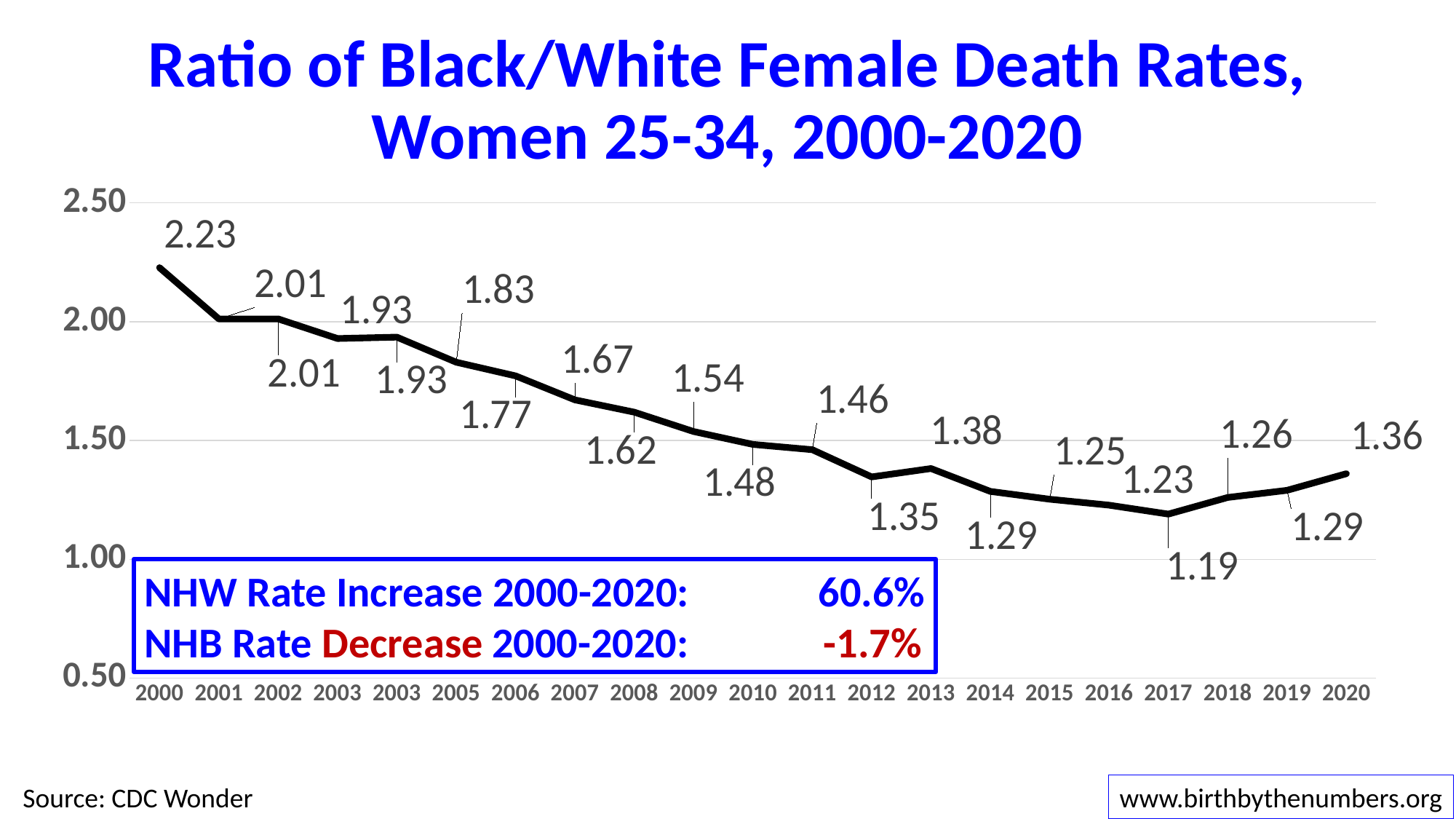

# Ratio of Black/White Female Death Rates, Women 25-34, 2000-2020

### Chart

| Category | Series 1 |
|---|---|
| 2000 | 2.227112676056338 |
| 2001 | 2.011456628477905 |
| 2002 | 2.0115131578947367 |
| 2003 | 1.9289176090468498 |
| 2003 | 1.934747145187602 |
| 2005 | 1.8293838862559242 |
| 2006 | 1.771875 |
| 2007 | 1.6707692307692308 |
| 2008 | 1.6191222570532915 |
| 2009 | 1.5377777777777777 |
| 2010 | 1.4835329341317365 |
| 2011 | 1.4612068965517242 |
| 2012 | 1.3465346534653466 |
| 2013 | 1.3817663817663817 |
| 2014 | 1.28551912568306 |
| 2015 | 1.25253807106599 |
| 2016 | 1.2277456647398843 |
| 2017 | 1.19 |
| 2018 | 1.26 |
| 2019 | 1.29 |
| 2020 | 1.36 |
NHW Rate Increase 2000-2020: 	  60.6%
NHB Rate Decrease 2000-2020:              -1.7%
Source: CDC Wonder
www.birthbythenumbers.org